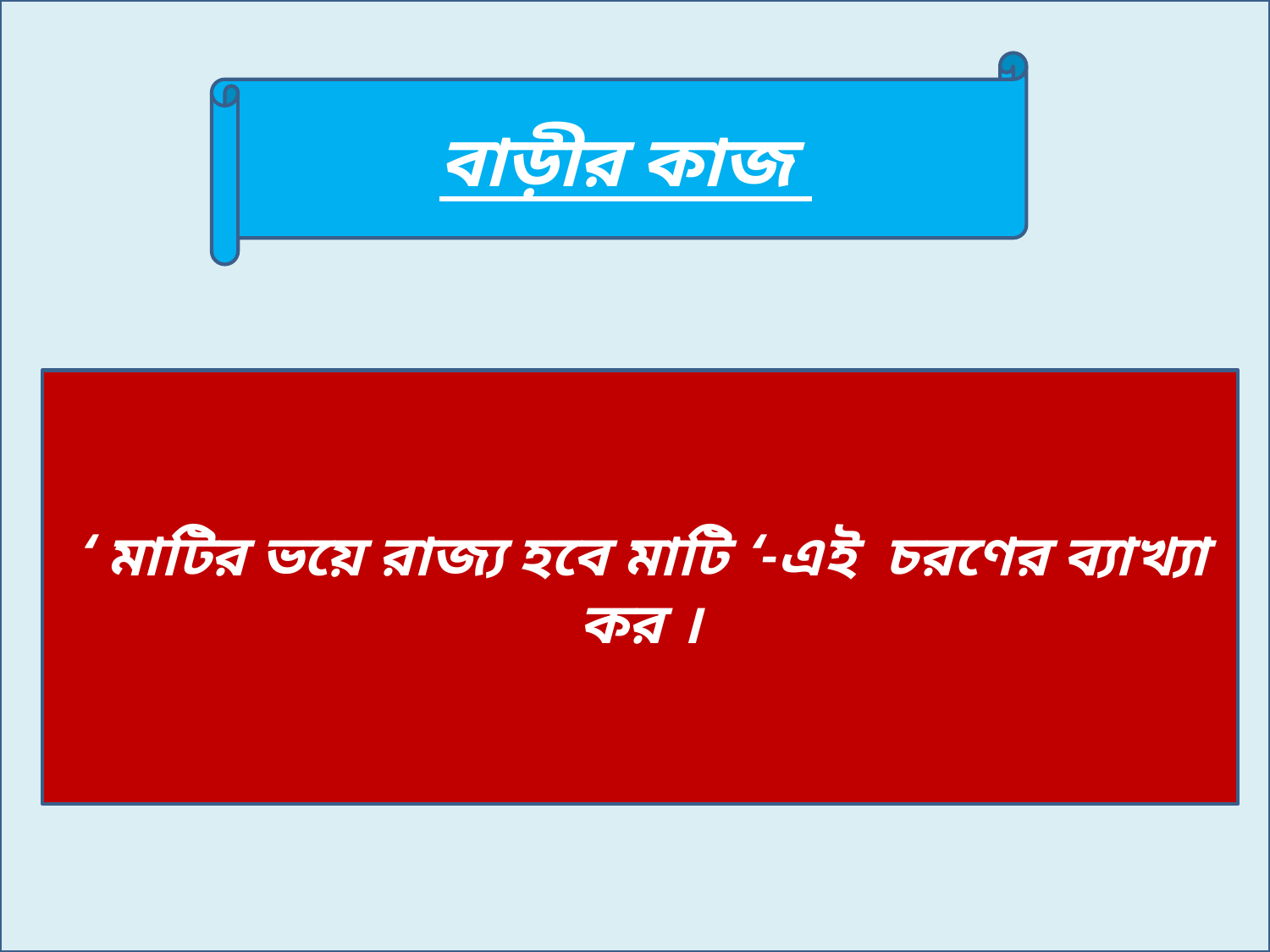

বাড়ীর কাজ
‘ মাটির ভয়ে রাজ্য হবে মাটি ‘-এই  চরণের ব্যাখ্যা কর ।